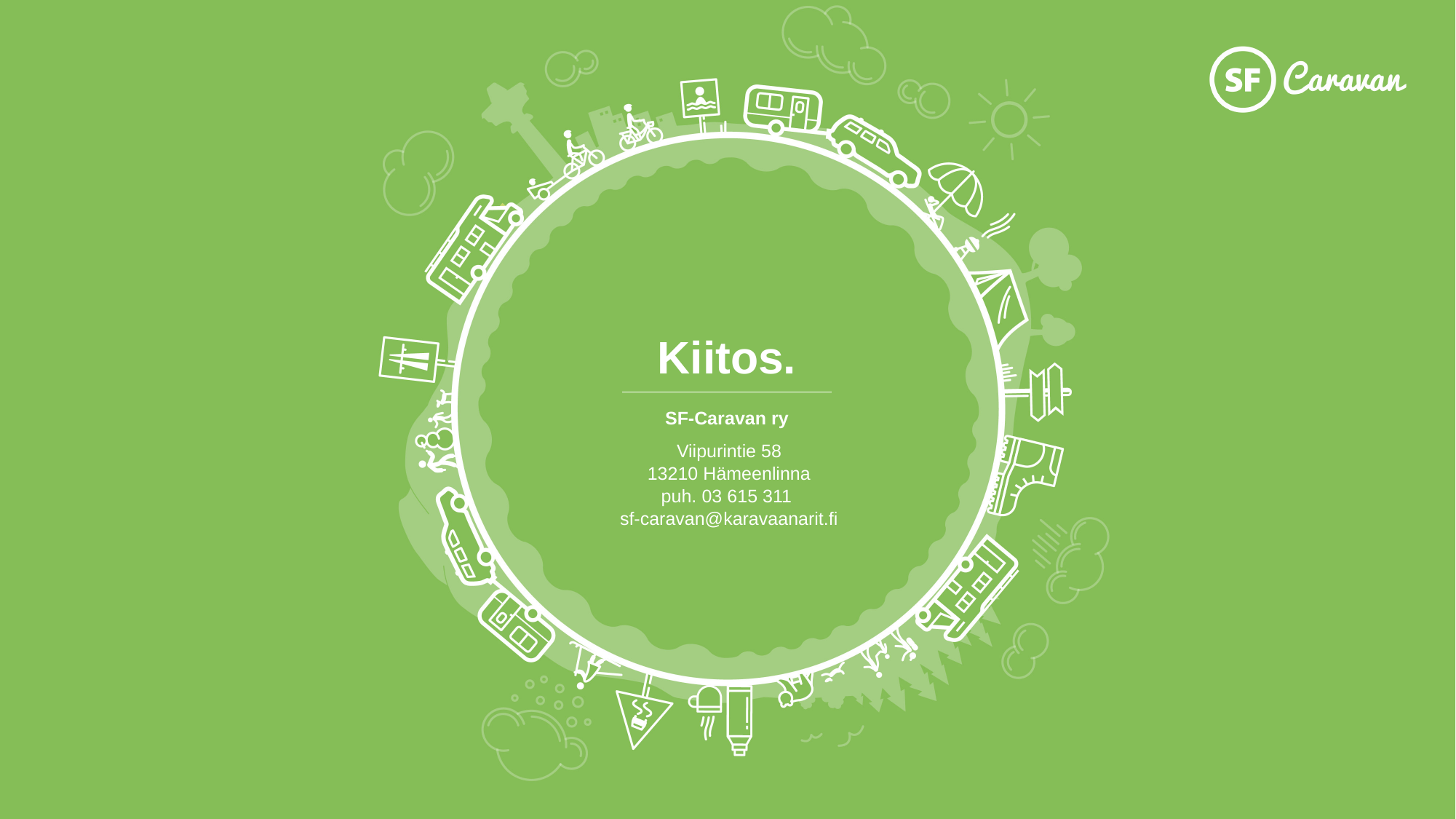

# Kiitos.
SF-Caravan ry
Viipurintie 58
13210 Hämeenlinna
puh. 03 615 311
sf-caravan@karavaanarit.fi